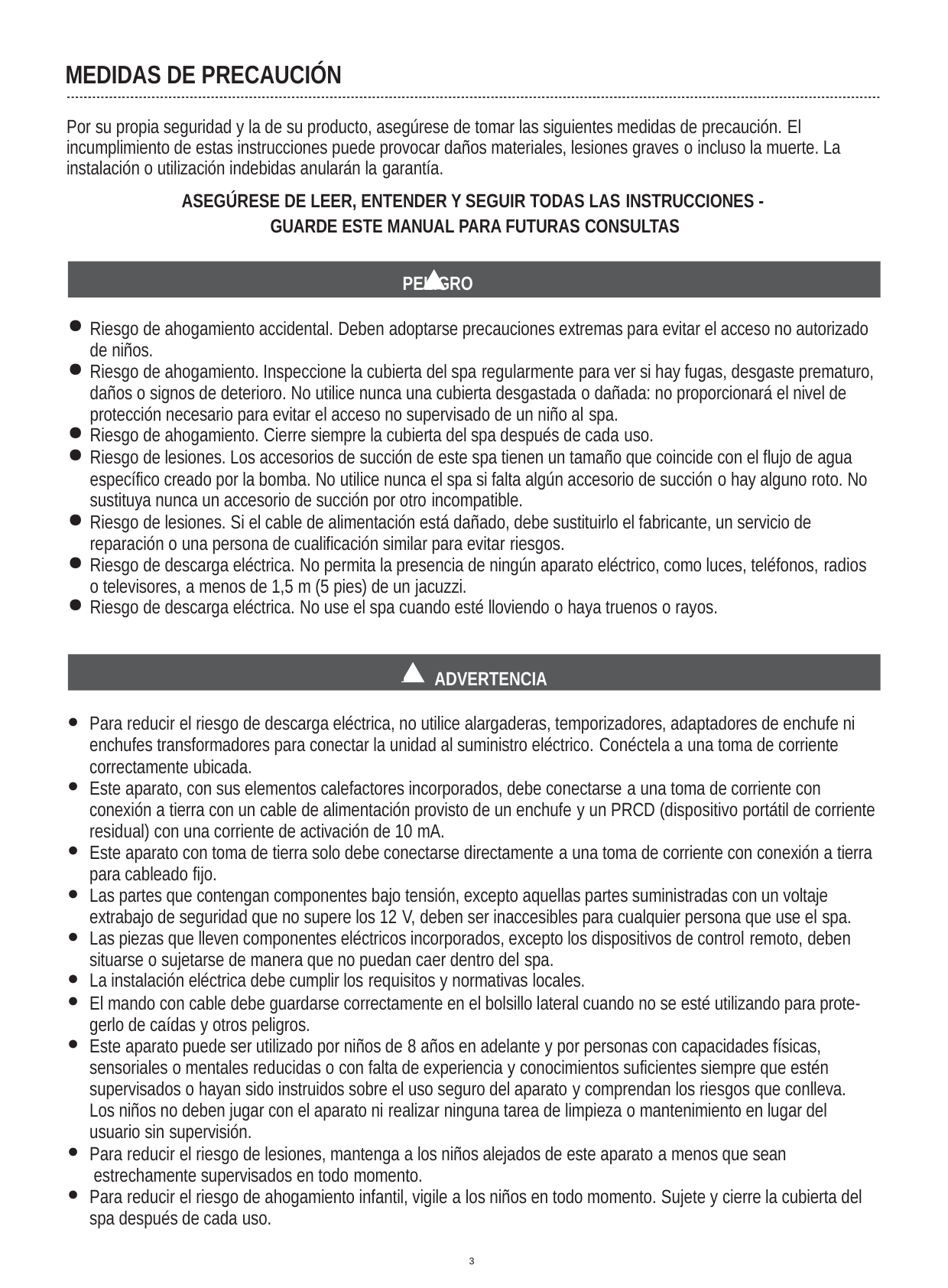

MEDIDAS DE PRECAUCIÓN

Por su propia seguridad y la de su producto, asegúrese de tomar las siguientes medidas de precaución. El  incumplimiento de estas instrucciones puede provocar daños materiales, lesiones graves o incluso la muerte. La  instalación o utilización indebidas anularán la garantía.
ASEGÚRESE DE LEER, ENTENDER Y SEGUIR TODAS LAS INSTRUCCIONES -  GUARDE ESTE MANUAL PARA FUTURAS CONSULTAS

!	PELIGRO

Riesgo de ahogamiento accidental. Deben adoptarse precauciones extremas para evitar el acceso no autorizado  de niños.
Riesgo de ahogamiento. Inspeccione la cubierta del spa regularmente para ver si hay fugas, desgaste prematuro,  daños o signos de deterioro. No utilice nunca una cubierta desgastada o dañada: no proporcionará el nivel de  protección necesario para evitar el acceso no supervisado de un niño al spa.
Riesgo de ahogamiento. Cierre siempre la cubierta del spa después de cada uso.
Riesgo de lesiones. Los accesorios de succión de este spa tienen un tamaño que coincide con el flujo de agua  específico creado por la bomba. No utilice nunca el spa si falta algún accesorio de succión o hay alguno roto. No  sustituya nunca un accesorio de succión por otro incompatible.
Riesgo de lesiones. Si el cable de alimentación está dañado, debe sustituirlo el fabricante, un servicio de  reparación o una persona de cualificación similar para evitar riesgos.
Riesgo de descarga eléctrica. No permita la presencia de ningún aparato eléctrico, como luces, teléfonos, radios  o televisores, a menos de 1,5 m (5 pies) de un jacuzzi.
Riesgo de descarga eléctrica. No use el spa cuando esté lloviendo o haya truenos o rayos.

!	ADVERTENCIA

Para reducir el riesgo de descarga eléctrica, no utilice alargaderas, temporizadores, adaptadores de enchufe ni  enchufes transformadores para conectar la unidad al suministro eléctrico. Conéctela a una toma de corriente  correctamente ubicada.
Este aparato, con sus elementos calefactores incorporados, debe conectarse a una toma de corriente con  conexión a tierra con un cable de alimentación provisto de un enchufe y un PRCD (dispositivo portátil de corriente  residual) con una corriente de activación de 10 mA.
Este aparato con toma de tierra solo debe conectarse directamente a una toma de corriente con conexión a tierra  para cableado fijo.
Las partes que contengan componentes bajo tensión, excepto aquellas partes suministradas con un voltaje  extrabajo de seguridad que no supere los 12 V, deben ser inaccesibles para cualquier persona que use el spa.
Las piezas que lleven componentes eléctricos incorporados, excepto los dispositivos de control remoto, deben  situarse o sujetarse de manera que no puedan caer dentro del spa.
La instalación eléctrica debe cumplir los requisitos y normativas locales.
El mando con cable debe guardarse correctamente en el bolsillo lateral cuando no se esté utilizando para prote-  gerlo de caídas y otros peligros.
Este aparato puede ser utilizado por niños de 8 años en adelante y por personas con capacidades físicas,  sensoriales o mentales reducidas o con falta de experiencia y conocimientos suficientes siempre que estén  supervisados o hayan sido instruidos sobre el uso seguro del aparato y comprendan los riesgos que conlleva.  Los niños no deben jugar con el aparato ni realizar ninguna tarea de limpieza o mantenimiento en lugar del  usuario sin supervisión.
Para reducir el riesgo de lesiones, mantenga a los niños alejados de este aparato a menos que sean  estrechamente supervisados en todo momento.
Para reducir el riesgo de ahogamiento infantil, vigile a los niños en todo momento. Sujete y cierre la cubierta del  spa después de cada uso.

3